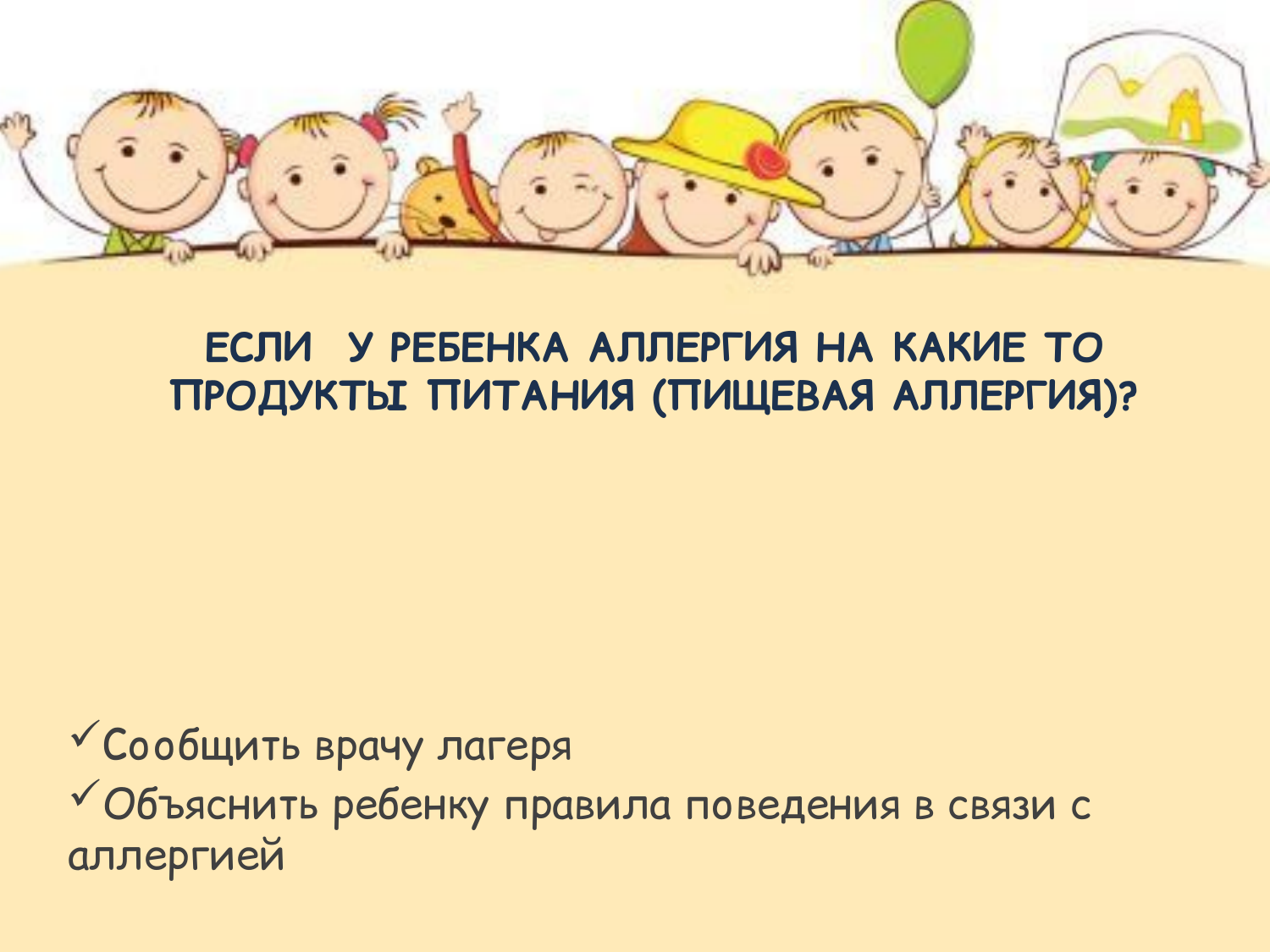

# Если  у ребенка аллергия на какие то продукты питания (пищевая аллергия)?
Сообщить врачу лагеря
Объяснить ребенку правила поведения в связи с аллергией